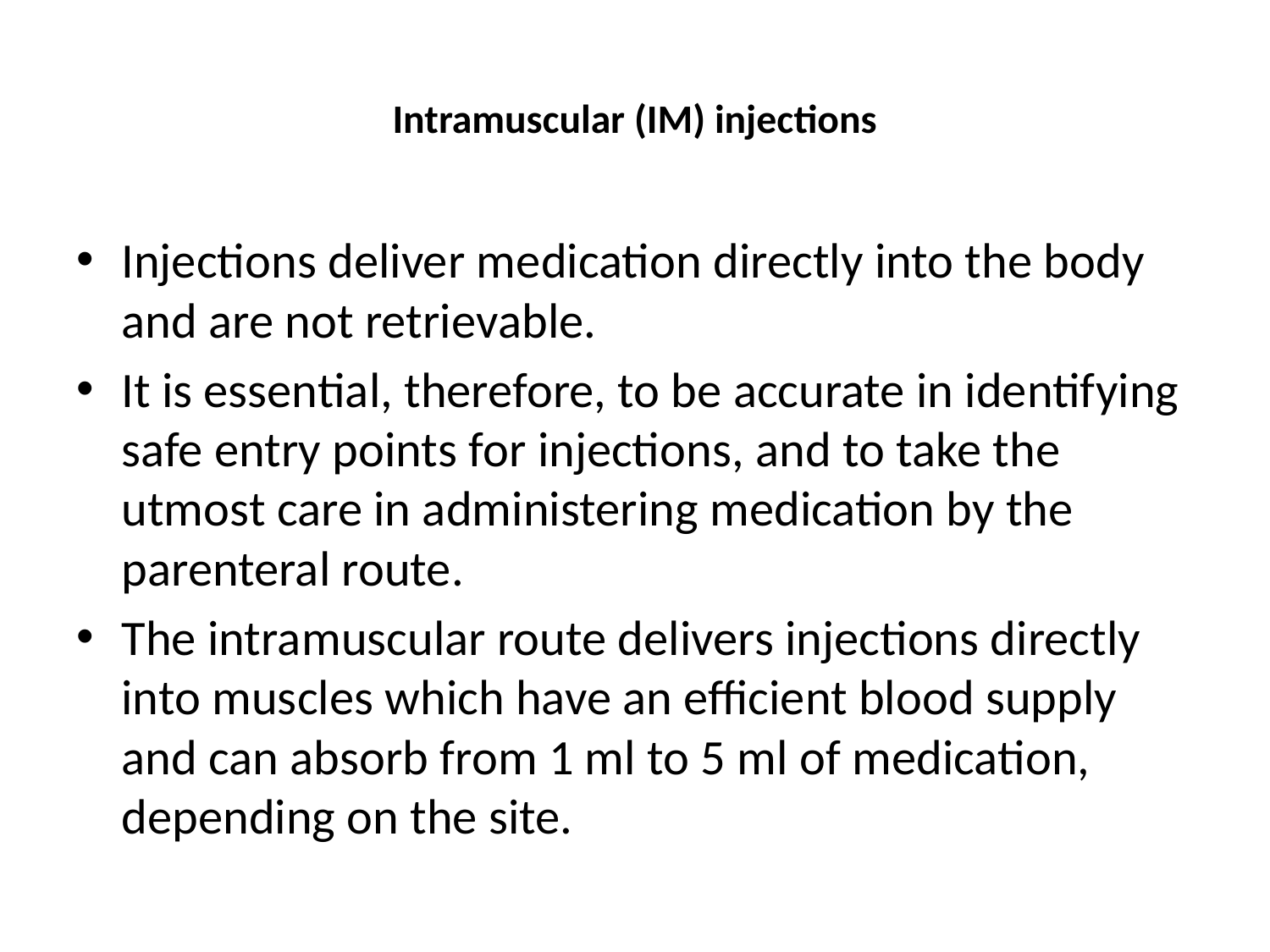

# Intramuscular (IM) injections
Injections deliver medication directly into the body and are not retrievable.
It is essential, therefore, to be accurate in identifying safe entry points for injections, and to take the utmost care in administering medication by the parenteral route.
The intramuscular route delivers injections directly into muscles which have an efficient blood supply and can absorb from 1 ml to 5 ml of medication, depending on the site.